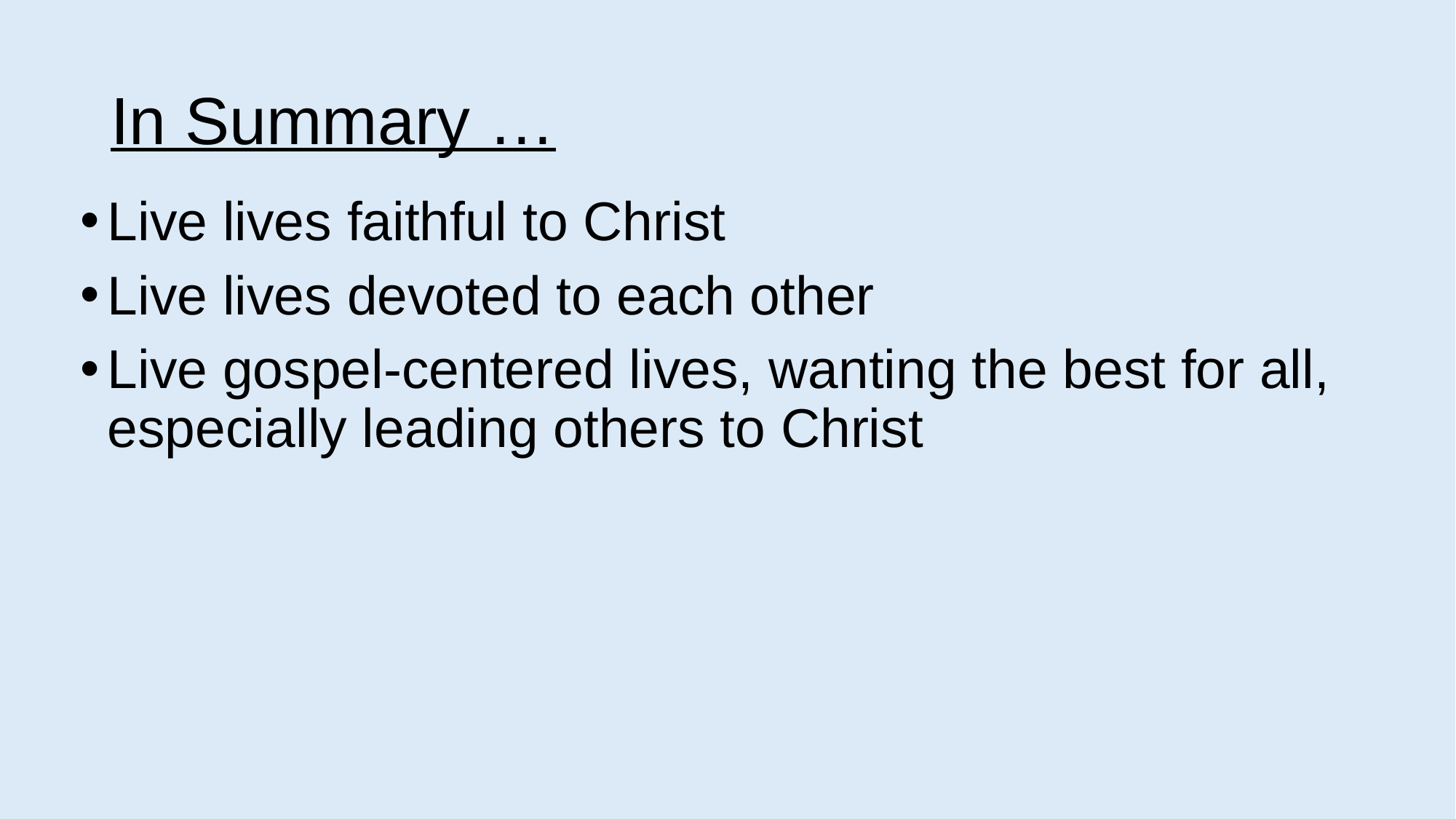

# In Summary …
Live lives faithful to Christ
Live lives devoted to each other
Live gospel-centered lives, wanting the best for all, especially leading others to Christ